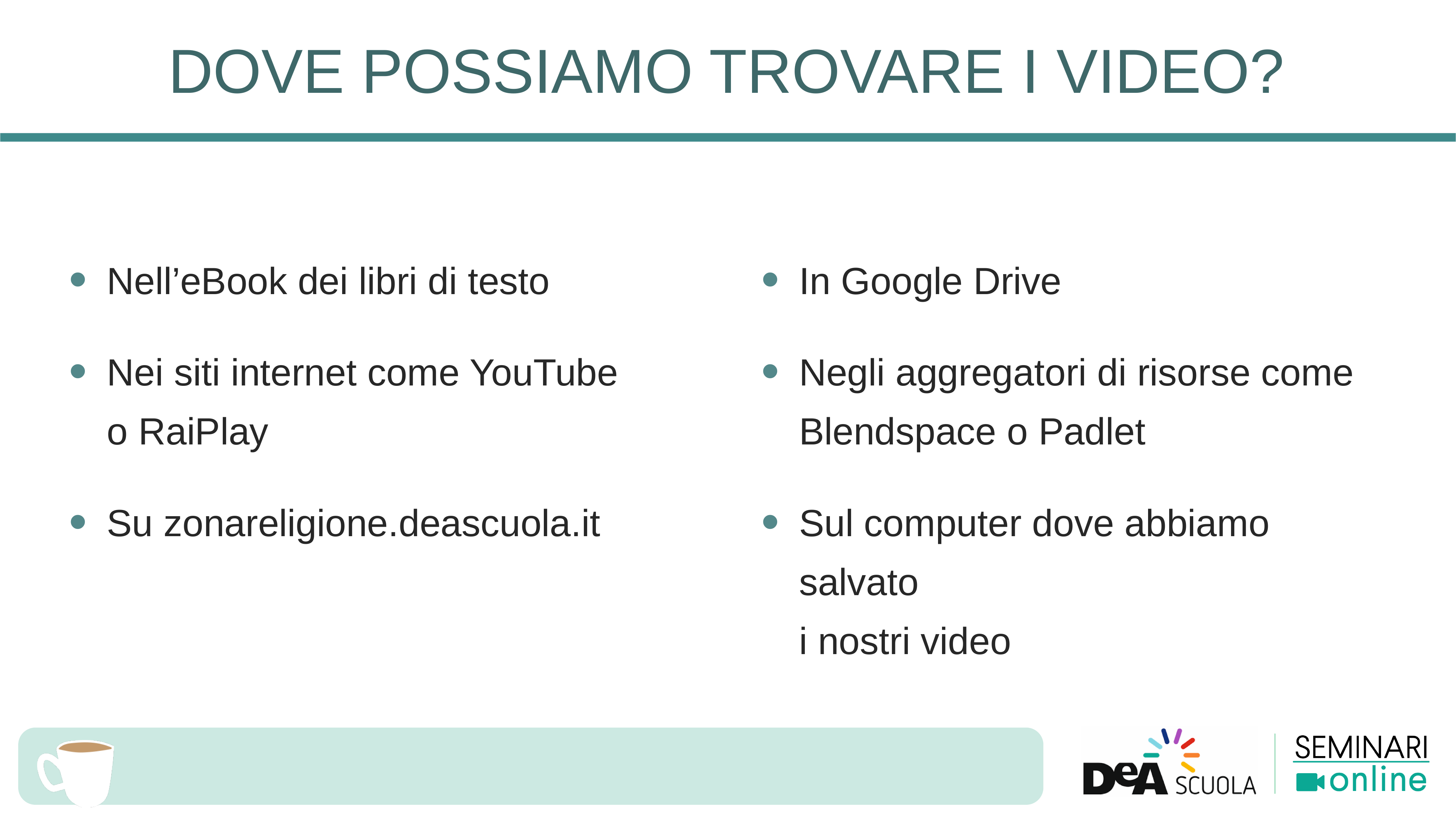

DOVE POSSIAMO TROVARE I VIDEO?
Nell’eBook dei libri di testo
Nei siti internet come YouTube
o RaiPlay
Su zonareligione.deascuola.it

In Google Drive
Negli aggregatori di risorse come Blendspace o Padlet
Sul computer dove abbiamo salvato
i nostri video